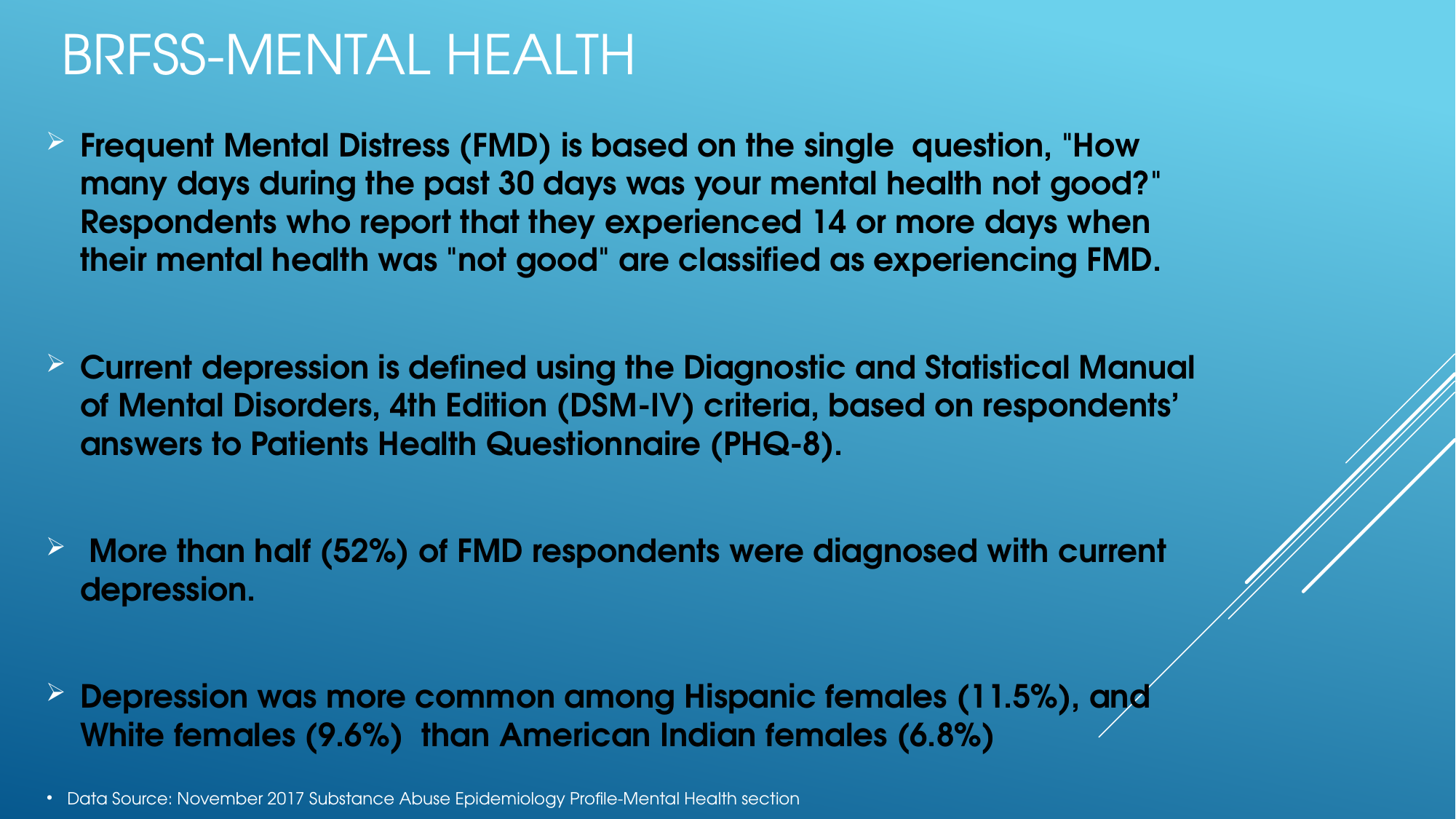

# BRFSS-mental health
Frequent Mental Distress (FMD) is based on the single  question, "How many days during the past 30 days was your mental health not good?" Respondents who report that they experienced 14 or more days when their mental health was "not good" are classified as experiencing FMD.

Current depression is defined using the Diagnostic and Statistical Manual of Mental Disorders, 4th Edition (DSM-IV) criteria, based on respondents’ answers to Patients Health Questionnaire (PHQ-8).

 More than half (52%) of FMD respondents were diagnosed with current depression.

Depression was more common among Hispanic females (11.5%), and White females (9.6%)  than American Indian females (6.8%)
Data Source: November 2017 Substance Abuse Epidemiology Profile-Mental Health section